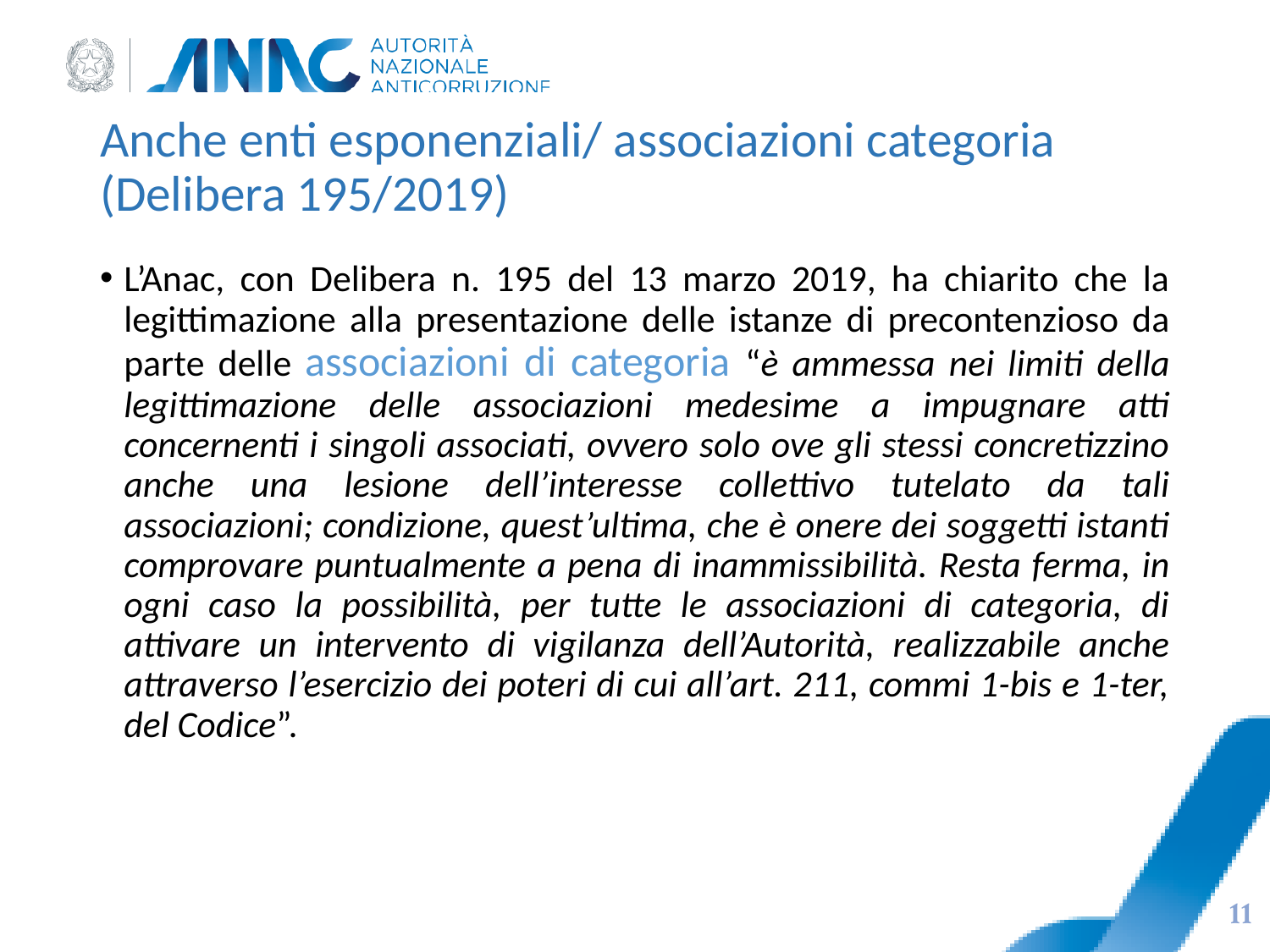

# Anche enti esponenziali/ associazioni categoria (Delibera 195/2019)
L’Anac, con Delibera n. 195 del 13 marzo 2019, ha chiarito che la legittimazione alla presentazione delle istanze di precontenzioso da parte delle associazioni di categoria “è ammessa nei limiti della legittimazione delle associazioni medesime a impugnare atti concernenti i singoli associati, ovvero solo ove gli stessi concretizzino anche una lesione dell’interesse collettivo tutelato da tali associazioni; condizione, quest’ultima, che è onere dei soggetti istanti comprovare puntualmente a pena di inammissibilità. Resta ferma, in ogni caso la possibilità, per tutte le associazioni di categoria, di attivare un intervento di vigilanza dell’Autorità, realizzabile anche attraverso l’esercizio dei poteri di cui all’art. 211, commi 1-bis e 1-ter, del Codice”.
11